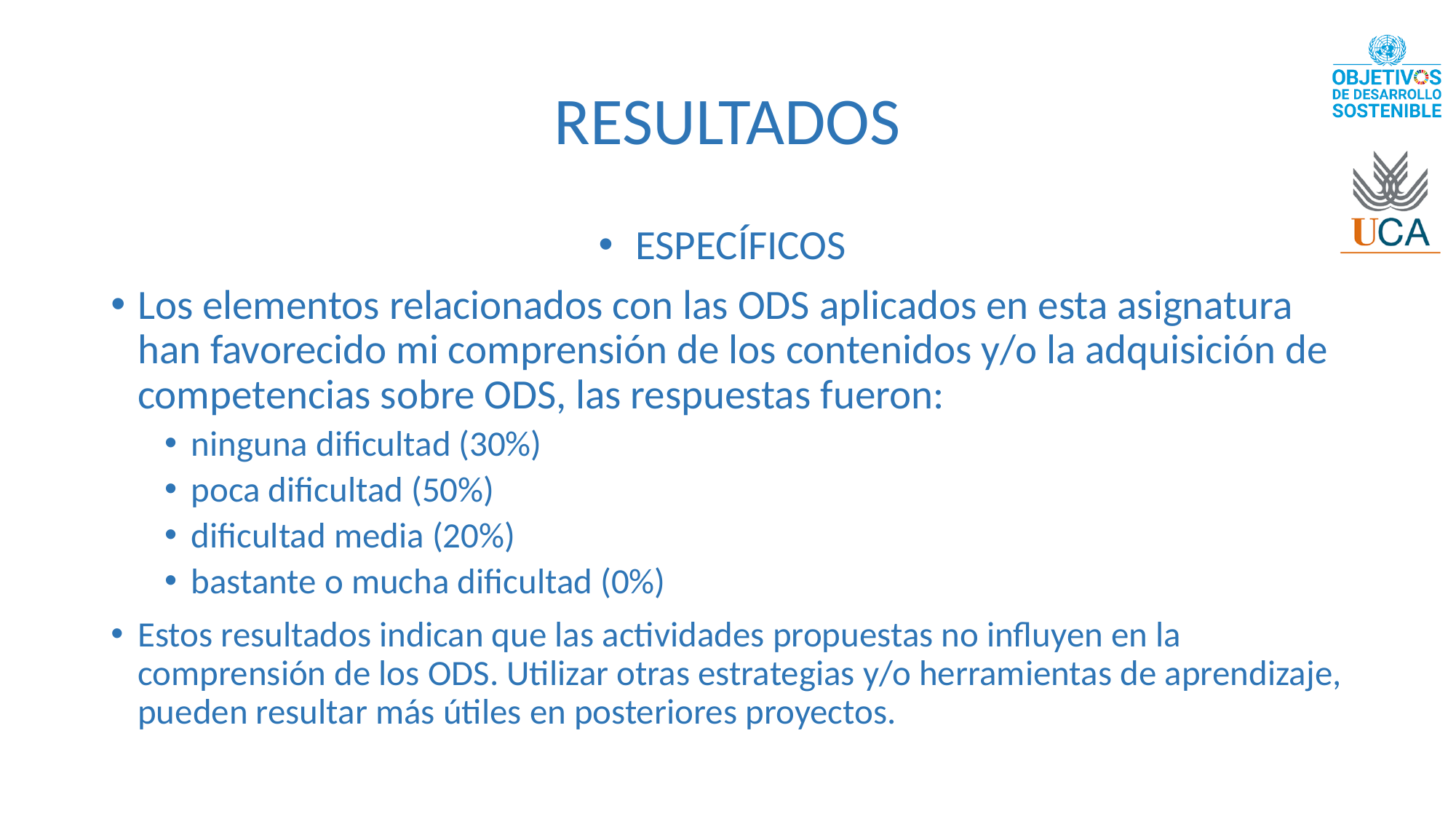

# RESULTADOS
ESPECÍFICOS
Los elementos relacionados con las ODS aplicados en esta asignatura han favorecido mi comprensión de los contenidos y/o la adquisición de competencias sobre ODS, las respuestas fueron:
ninguna dificultad (30%)
poca dificultad (50%)
dificultad media (20%)
bastante o mucha dificultad (0%)
Estos resultados indican que las actividades propuestas no influyen en la comprensión de los ODS. Utilizar otras estrategias y/o herramientas de aprendizaje, pueden resultar más útiles en posteriores proyectos.